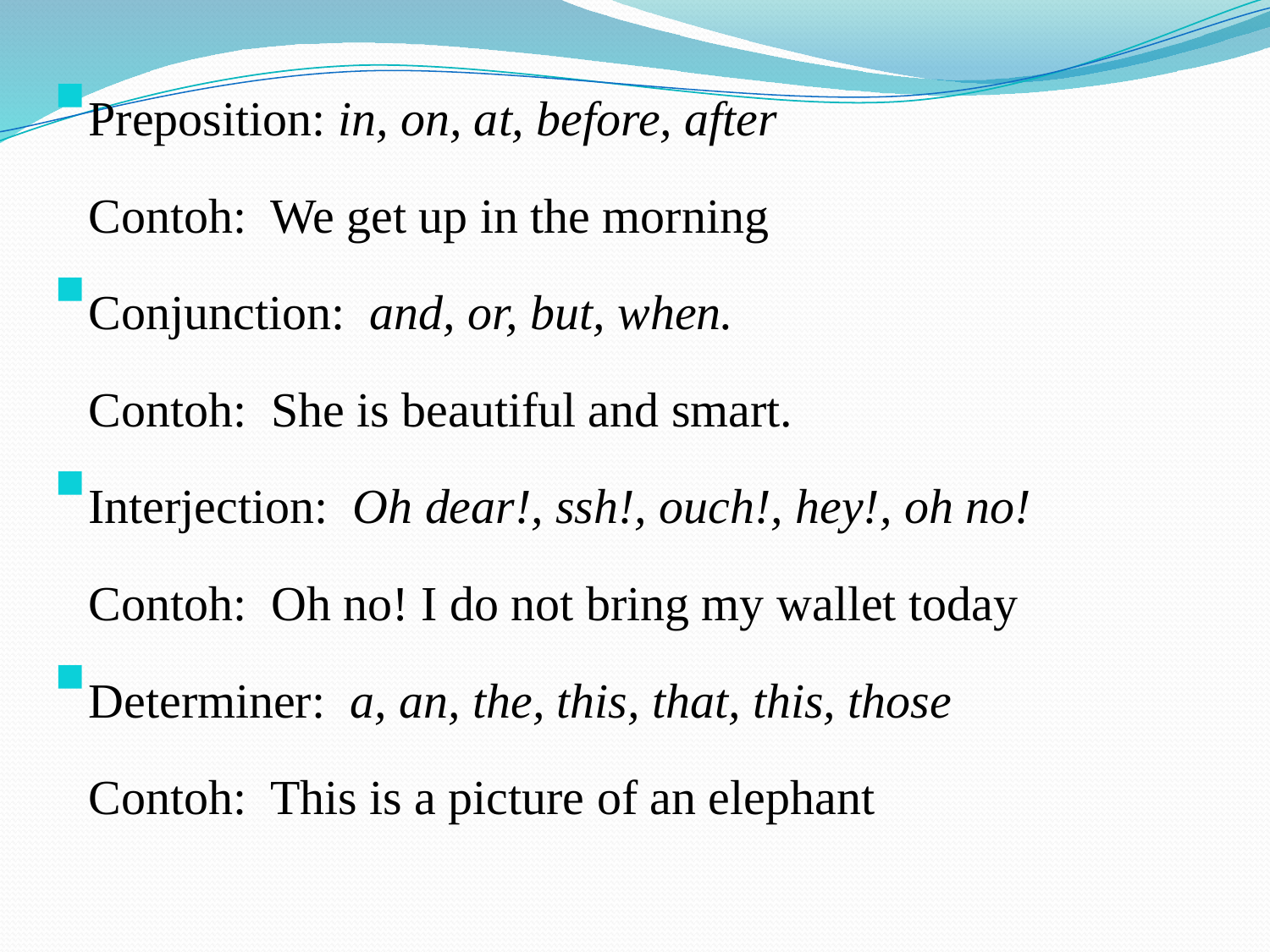

Preposition: in, on, at, before, after
	Contoh:  We get up in the morning
Conjunction:  and, or, but, when.
	Contoh:  She is beautiful and smart.
Interjection:  Oh dear!, ssh!, ouch!, hey!, oh no!
	Contoh:  Oh no! I do not bring my wallet today
Determiner:  a, an, the, this, that, this, those
	Contoh:  This is a picture of an elephant